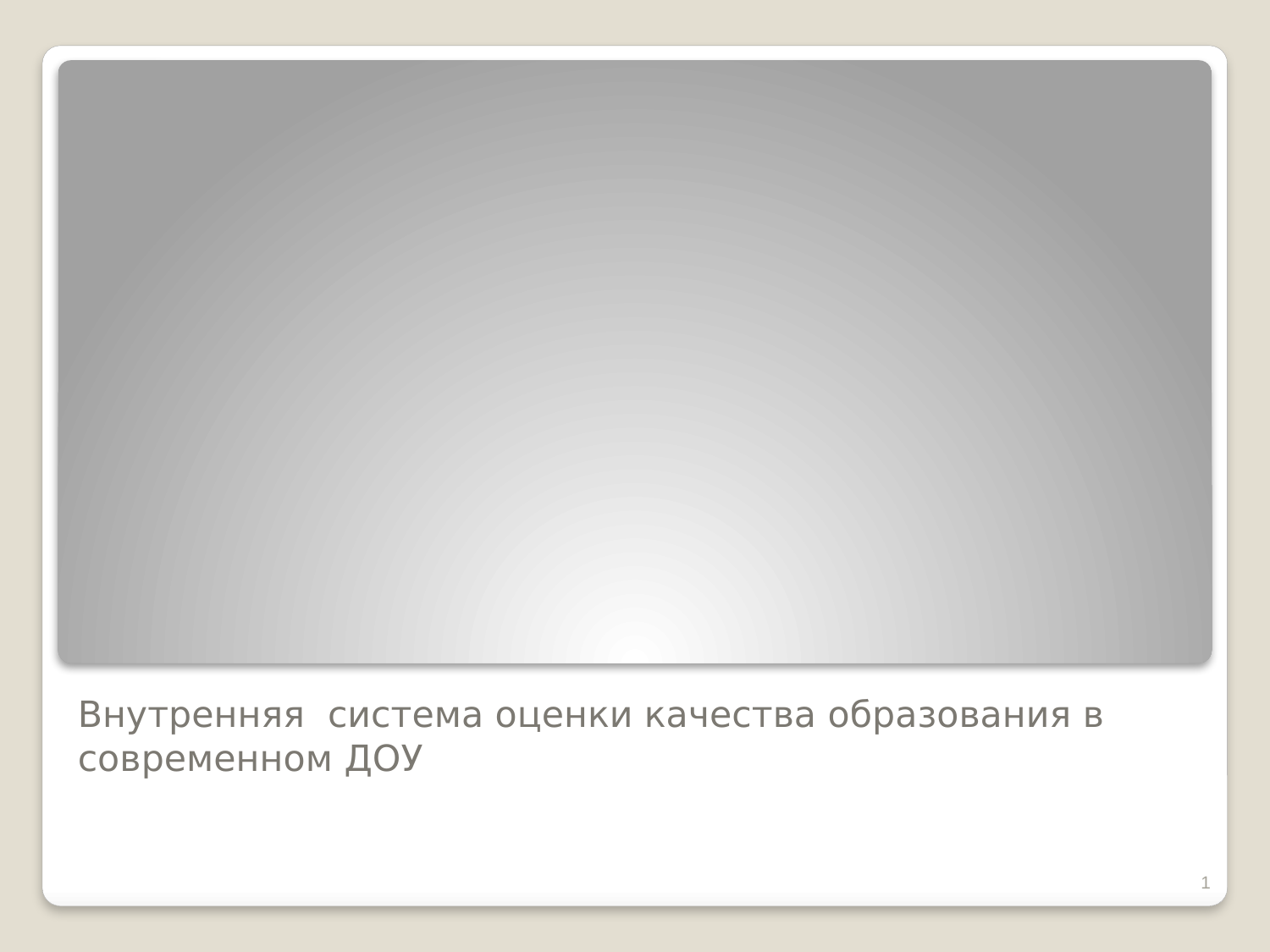

# Внутренняя  система оценки качества образования в современном ДОУ
1